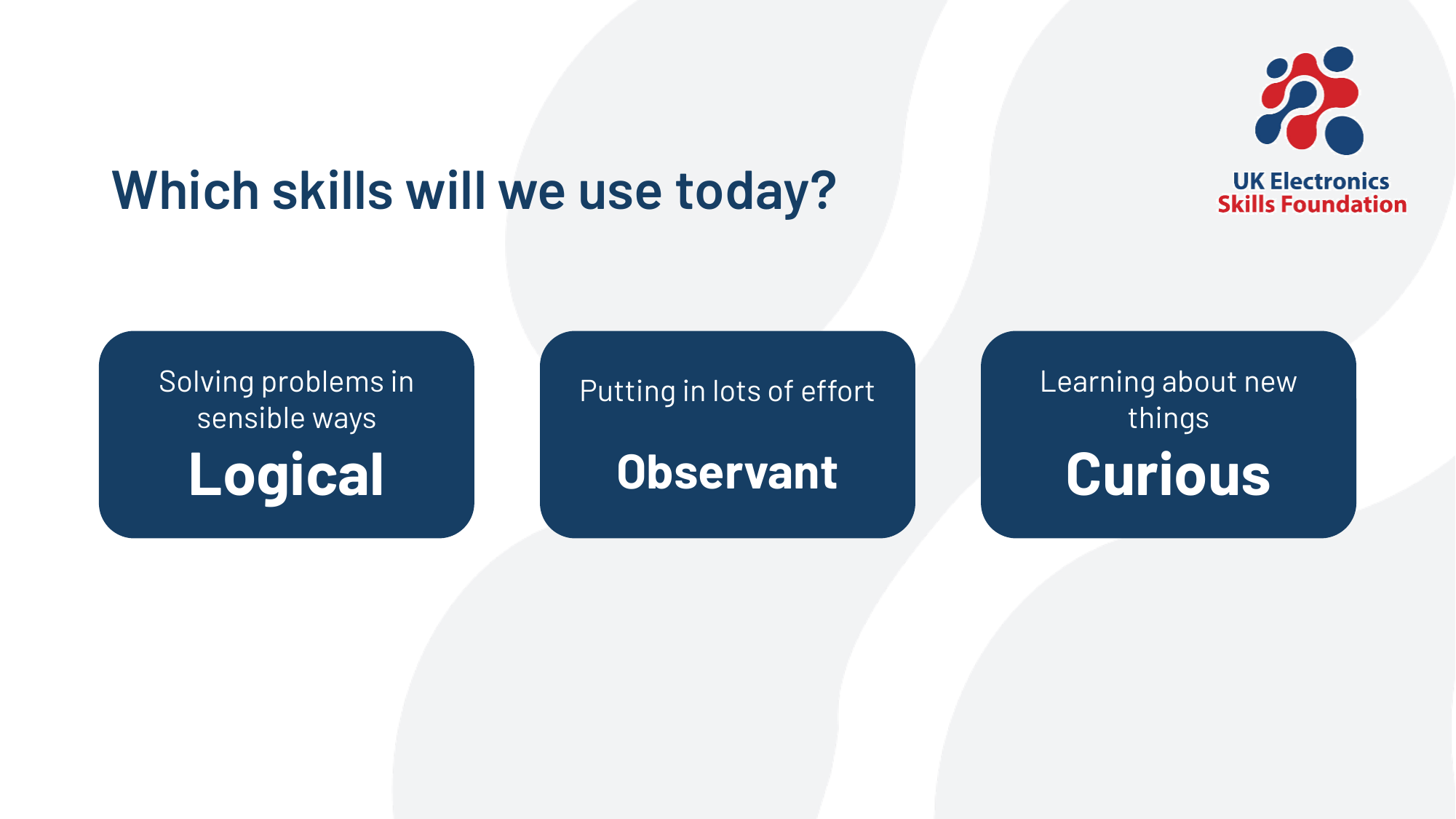

# Which skills will we use today?
Solving problems in sensible ways
Logical
Putting in lots of effort

Observant
Learning about new things
Curious